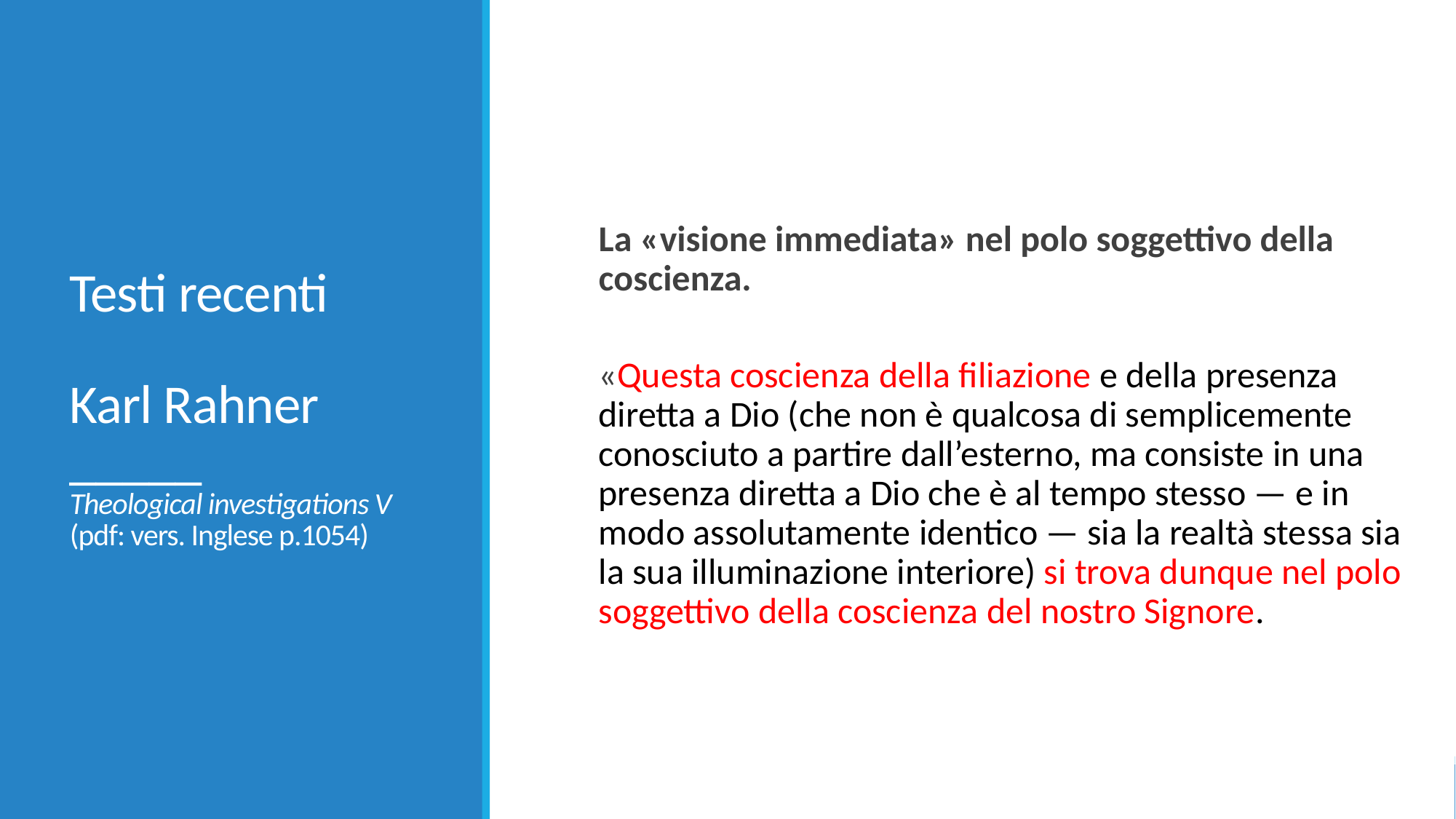

# Testi recenti Karl Rahner _____ Theological investigations V (pdf: vers. Inglese p.1054)
La «visione immediata» nel polo soggettivo della coscienza.

«Questa coscienza della filiazione e della presenza diretta a Dio (che non è qualcosa di semplicemente conosciuto a partire dall’esterno, ma consiste in una presenza diretta a Dio che è al tempo stesso — e in modo assolutamente identico — sia la realtà stessa sia la sua illuminazione interiore) si trova dunque nel polo soggettivo della coscienza del nostro Signore.